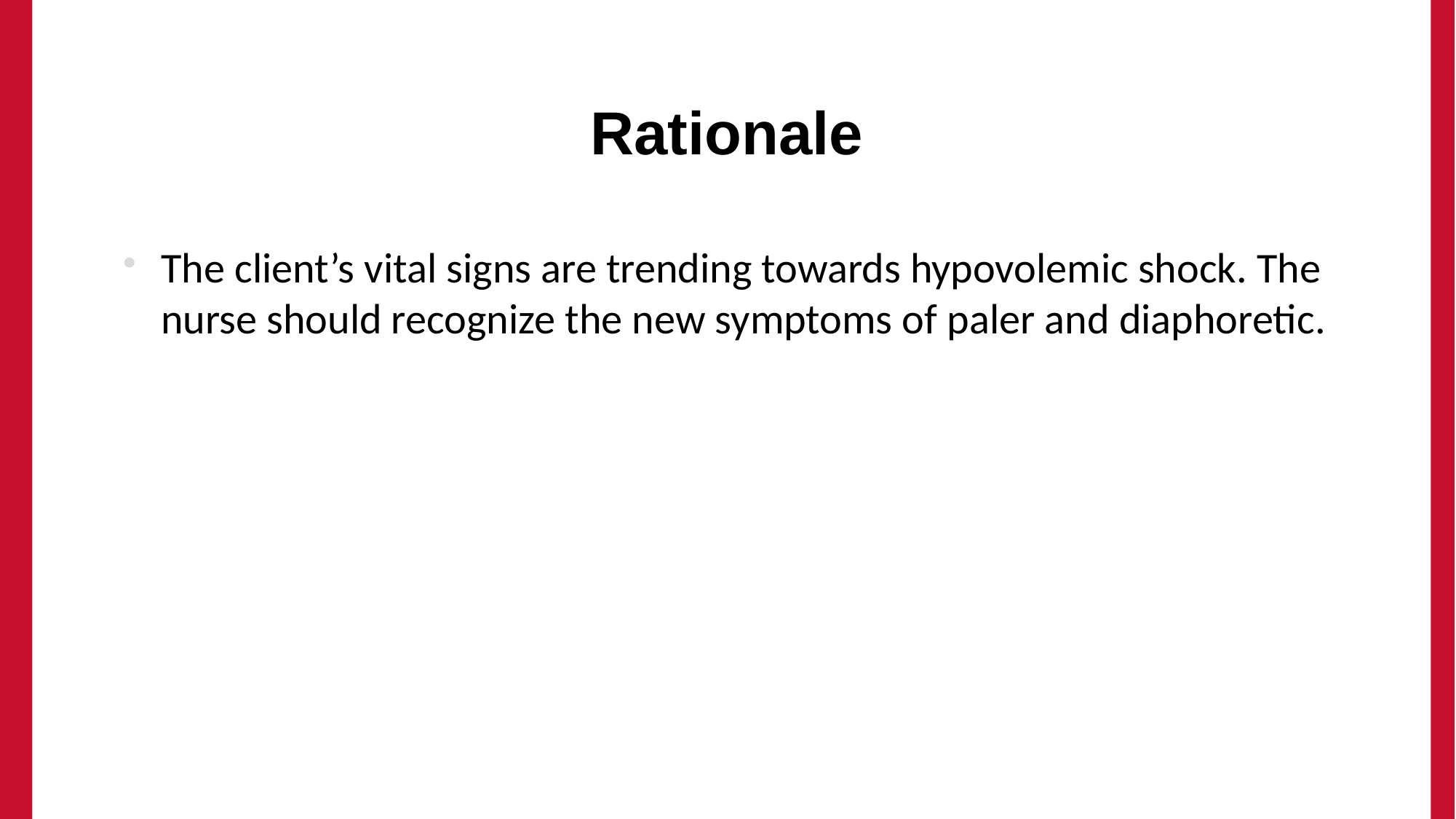

# Rationale
The client’s vital signs are trending towards hypovolemic shock. The nurse should recognize the new symptoms of paler and diaphoretic.